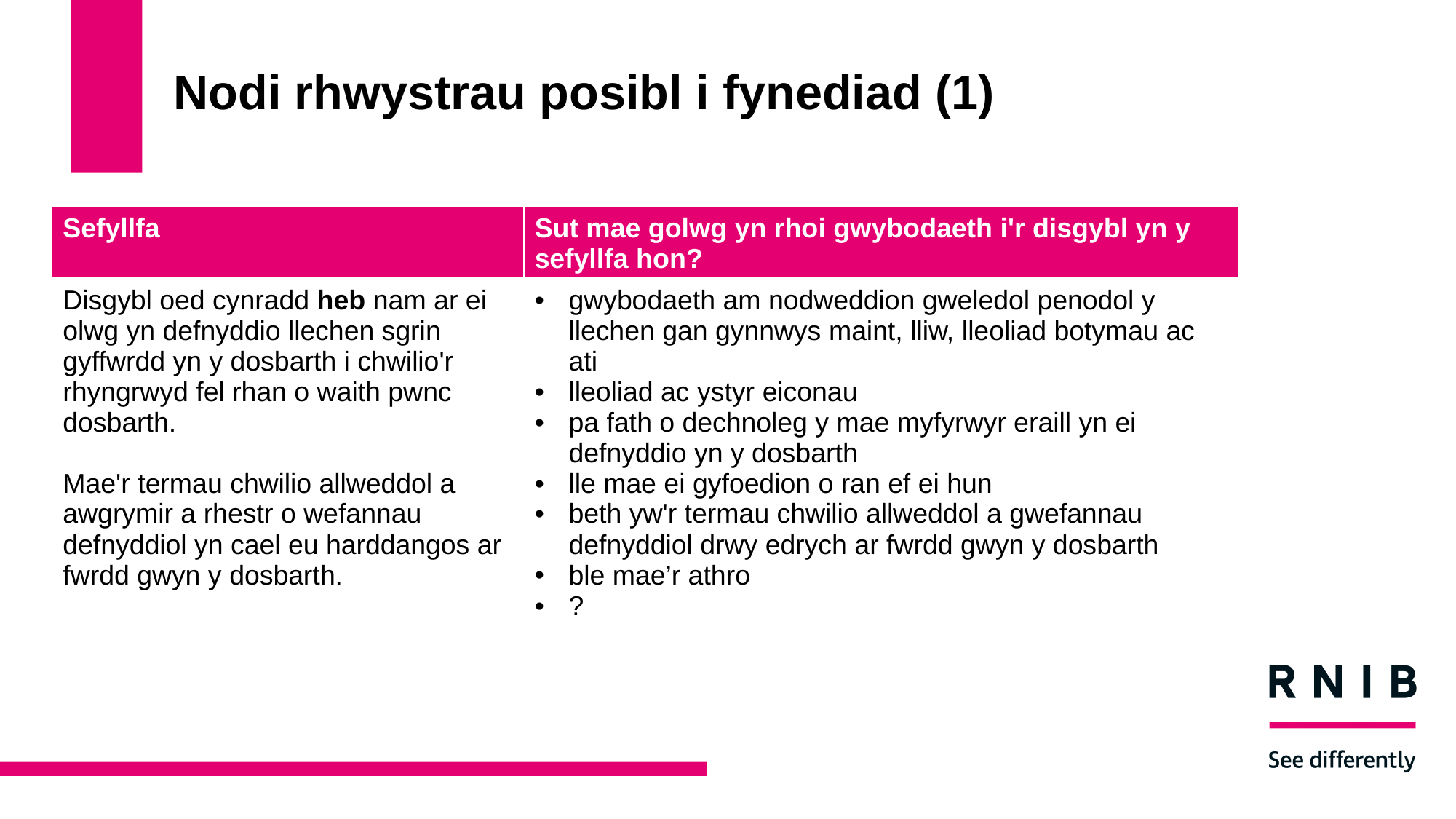

# Nodi rhwystrau posibl i fynediad (1)
| Sefyllfa | Sut mae golwg yn rhoi gwybodaeth i'r disgybl yn y sefyllfa hon? |
| --- | --- |
| Disgybl oed cynradd heb nam ar ei olwg yn defnyddio llechen sgrin gyffwrdd yn y dosbarth i chwilio'r rhyngrwyd fel rhan o waith pwnc dosbarth. Mae'r termau chwilio allweddol a awgrymir a rhestr o wefannau defnyddiol yn cael eu harddangos ar fwrdd gwyn y dosbarth. | gwybodaeth am nodweddion gweledol penodol y llechen gan gynnwys maint, lliw, lleoliad botymau ac ati lleoliad ac ystyr eiconau pa fath o dechnoleg y mae myfyrwyr eraill yn ei defnyddio yn y dosbarth lle mae ei gyfoedion o ran ef ei hun beth yw'r termau chwilio allweddol a gwefannau defnyddiol drwy edrych ar fwrdd gwyn y dosbarth ble mae’r athro ? |